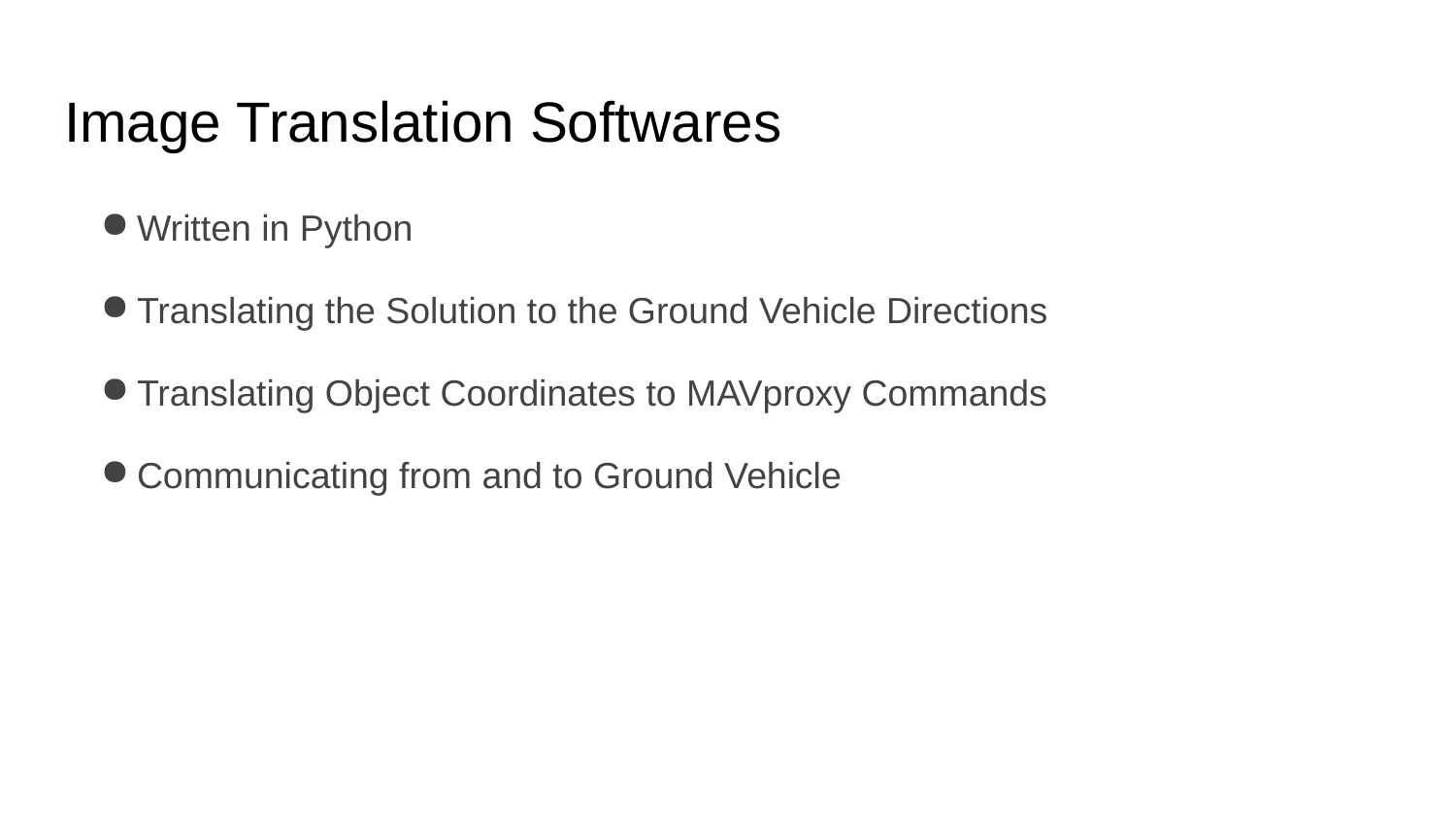

# Image Translation Softwares
Written in Python
Translating the Solution to the Ground Vehicle Directions
Translating Object Coordinates to MAVproxy Commands
Communicating from and to Ground Vehicle